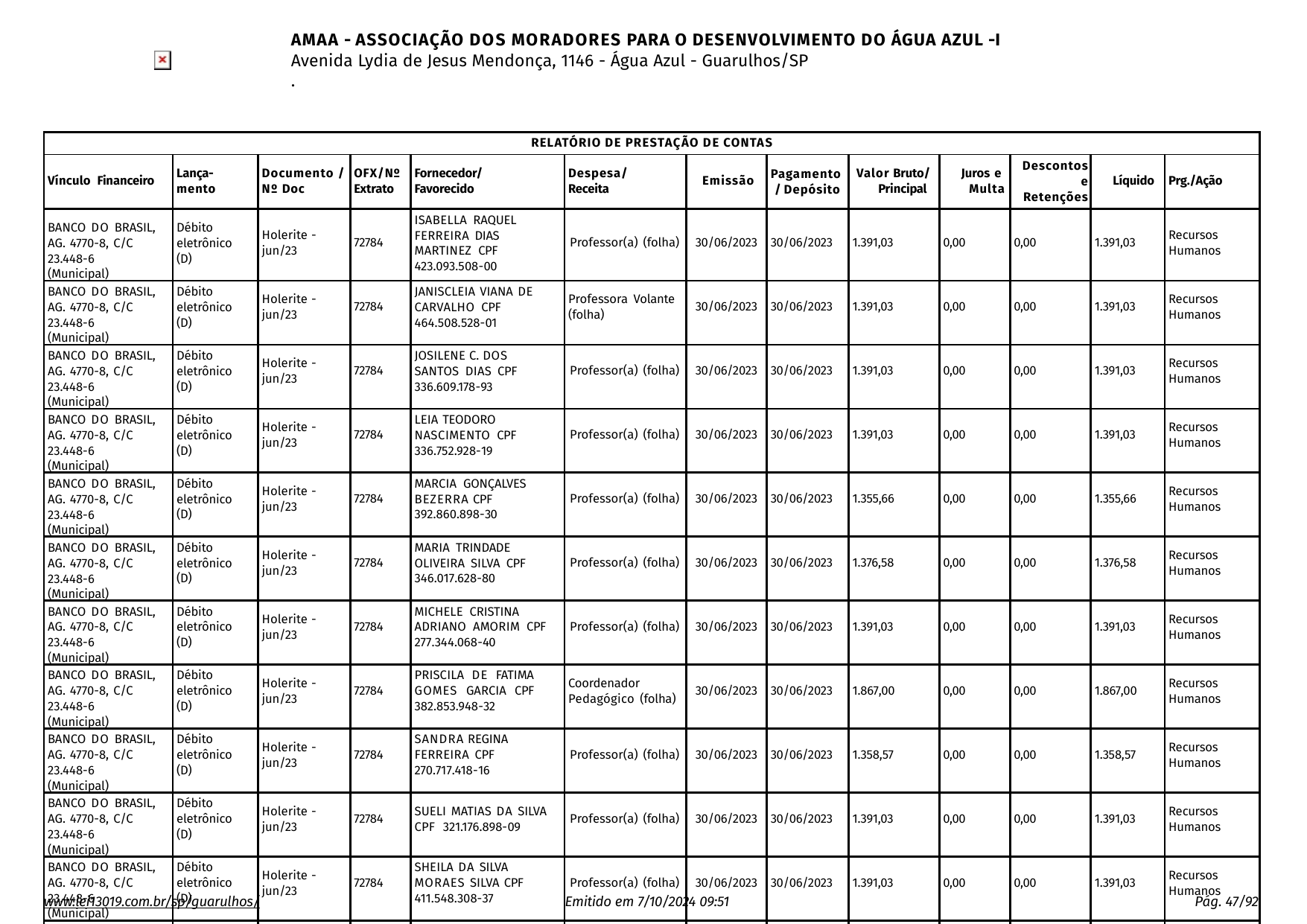

AMAA - ASSOCIAÇÃO DOS MORADORES PARA O DESENVOLVIMENTO DO ÁGUA AZUL -I
Avenida Lydia de Jesus Mendonça, 1146 - Água Azul - Guarulhos/SP
.
| RELATÓRIO DE PRESTAÇÃO DE CONTAS |  |  |  |  |  |  |  |  |  |  |  |  |
| --- | --- | --- | --- | --- | --- | --- | --- | --- | --- | --- | --- | --- |
| Vínculo Financeiro | Lança- mento | Documento / Nº Doc | OFX/Nº Extrato | Fornecedor/ Favorecido | Despesa/ Receita | Emissão | Pagamento / Depósito | Valor Bruto/ Principal | Juros e Multa | Descontos e Retenções | Líquido | Prg./Ação |
| BANCO DO BRASIL, AG. 4770-8, C/C 23.448-6 (Municipal) | Débito eletrônico (D) | Holerite - jun/23 | 72784 | ISABELLA RAQUEL FERREIRA DIAS MARTINEZ CPF 423.093.508-00 | Professor(a) (folha) | 30/06/2023 | 30/06/2023 | 1.391,03 | 0,00 | 0,00 | 1.391,03 | Recursos Humanos |
| BANCO DO BRASIL, AG. 4770-8, C/C 23.448-6 (Municipal) | Débito eletrônico (D) | Holerite - jun/23 | 72784 | JANISCLEIA VIANA DE CARVALHO CPF 464.508.528-01 | Professora Volante (folha) | 30/06/2023 | 30/06/2023 | 1.391,03 | 0,00 | 0,00 | 1.391,03 | Recursos Humanos |
| BANCO DO BRASIL, AG. 4770-8, C/C 23.448-6 (Municipal) | Débito eletrônico (D) | Holerite - jun/23 | 72784 | JOSILENE C. DOS SANTOS DIAS CPF 336.609.178-93 | Professor(a) (folha) | 30/06/2023 | 30/06/2023 | 1.391,03 | 0,00 | 0,00 | 1.391,03 | Recursos Humanos |
| BANCO DO BRASIL, AG. 4770-8, C/C 23.448-6 (Municipal) | Débito eletrônico (D) | Holerite - jun/23 | 72784 | LEIA TEODORO NASCIMENTO CPF 336.752.928-19 | Professor(a) (folha) | 30/06/2023 | 30/06/2023 | 1.391,03 | 0,00 | 0,00 | 1.391,03 | Recursos Humanos |
| BANCO DO BRASIL, AG. 4770-8, C/C 23.448-6 (Municipal) | Débito eletrônico (D) | Holerite - jun/23 | 72784 | MARCIA GONÇALVES BEZERRA CPF 392.860.898-30 | Professor(a) (folha) | 30/06/2023 | 30/06/2023 | 1.355,66 | 0,00 | 0,00 | 1.355,66 | Recursos Humanos |
| BANCO DO BRASIL, AG. 4770-8, C/C 23.448-6 (Municipal) | Débito eletrônico (D) | Holerite - jun/23 | 72784 | MARIA TRINDADE OLIVEIRA SILVA CPF 346.017.628-80 | Professor(a) (folha) | 30/06/2023 | 30/06/2023 | 1.376,58 | 0,00 | 0,00 | 1.376,58 | Recursos Humanos |
| BANCO DO BRASIL, AG. 4770-8, C/C 23.448-6 (Municipal) | Débito eletrônico (D) | Holerite - jun/23 | 72784 | MICHELE CRISTINA ADRIANO AMORIM CPF 277.344.068-40 | Professor(a) (folha) | 30/06/2023 | 30/06/2023 | 1.391,03 | 0,00 | 0,00 | 1.391,03 | Recursos Humanos |
| BANCO DO BRASIL, AG. 4770-8, C/C 23.448-6 (Municipal) | Débito eletrônico (D) | Holerite - jun/23 | 72784 | PRISCILA DE FATIMA GOMES GARCIA CPF 382.853.948-32 | Coordenador Pedagógico (folha) | 30/06/2023 | 30/06/2023 | 1.867,00 | 0,00 | 0,00 | 1.867,00 | Recursos Humanos |
| BANCO DO BRASIL, AG. 4770-8, C/C 23.448-6 (Municipal) | Débito eletrônico (D) | Holerite - jun/23 | 72784 | SANDRA REGINA FERREIRA CPF 270.717.418-16 | Professor(a) (folha) | 30/06/2023 | 30/06/2023 | 1.358,57 | 0,00 | 0,00 | 1.358,57 | Recursos Humanos |
| BANCO DO BRASIL, AG. 4770-8, C/C 23.448-6 (Municipal) | Débito eletrônico (D) | Holerite - jun/23 | 72784 | SUELI MATIAS DA SILVA CPF 321.176.898-09 | Professor(a) (folha) | 30/06/2023 | 30/06/2023 | 1.391,03 | 0,00 | 0,00 | 1.391,03 | Recursos Humanos |
| BANCO DO BRASIL, AG. 4770-8, C/C 23.448-6 (Municipal) | Débito eletrônico (D) | Holerite - jun/23 | 72784 | SHEILA DA SILVA MORAES SILVA CPF 411.548.308-37 | Professor(a) (folha) | 30/06/2023 | 30/06/2023 | 1.391,03 | 0,00 | 0,00 | 1.391,03 | Recursos Humanos |
| BANCO DO BRASIL, AG. 4770-8, C/C 23.448-6 (Municipal) | Débito eletrônico (D) | Holerite - jun/23 | 72784 | TELMA ALVES DE SOUZA CPF 304.341.518-31 | Auxiliar de Limpeza (folha) | 30/06/2023 | 30/06/2023 | 1.014,95 | 0,00 | 0,00 | 1.014,95 | Recursos Humanos |
www.lei13019.com.br/sp/guarulhos/
Emitido em 7/10/2024 09:51
Pág. 47/92